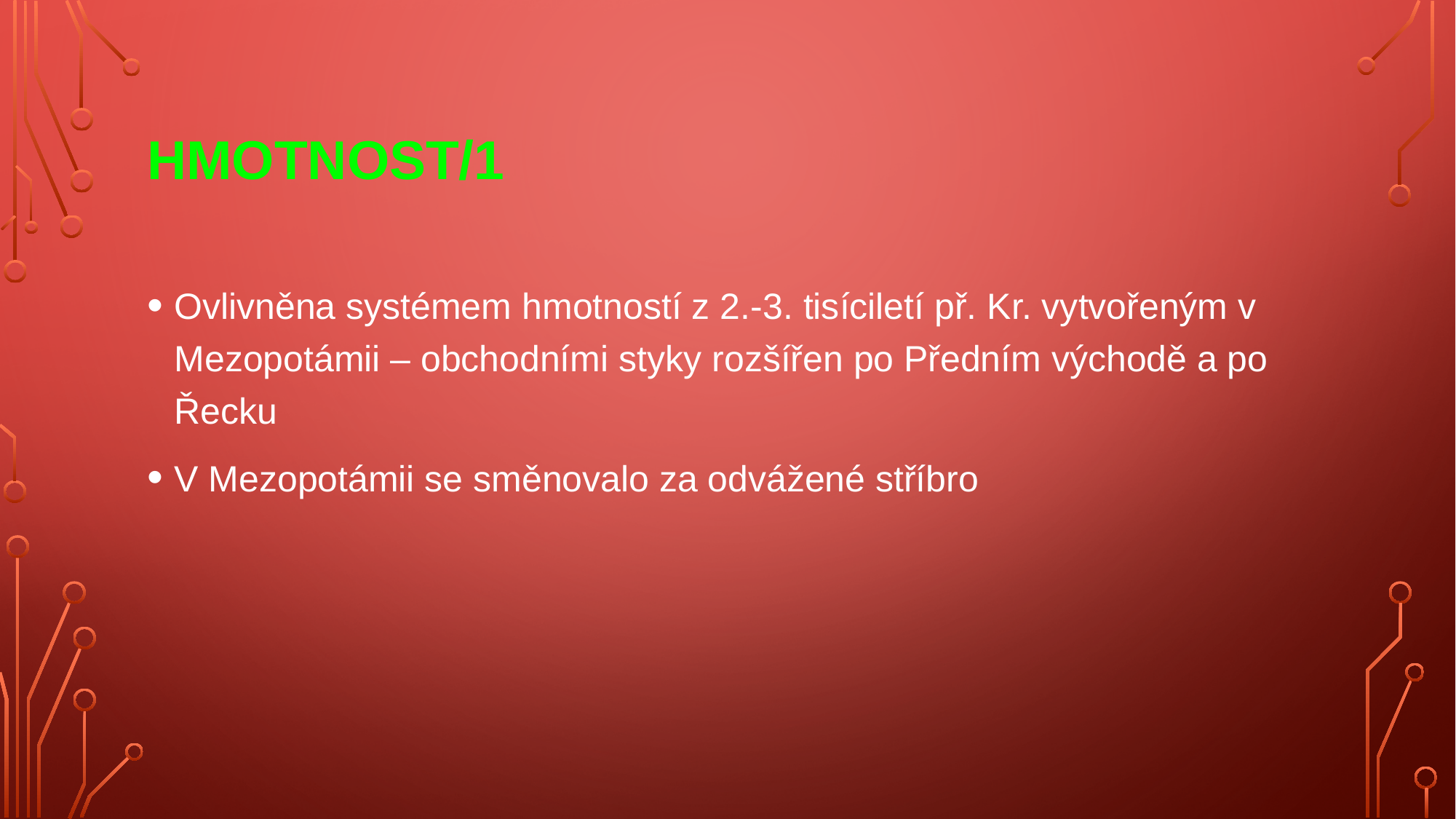

# Hmotnost/1
Ovlivněna systémem hmotností z 2.-3. tisíciletí př. Kr. vytvořeným v Mezopotámii – obchodními styky rozšířen po Předním východě a po Řecku
V Mezopotámii se směnovalo za odvážené stříbro